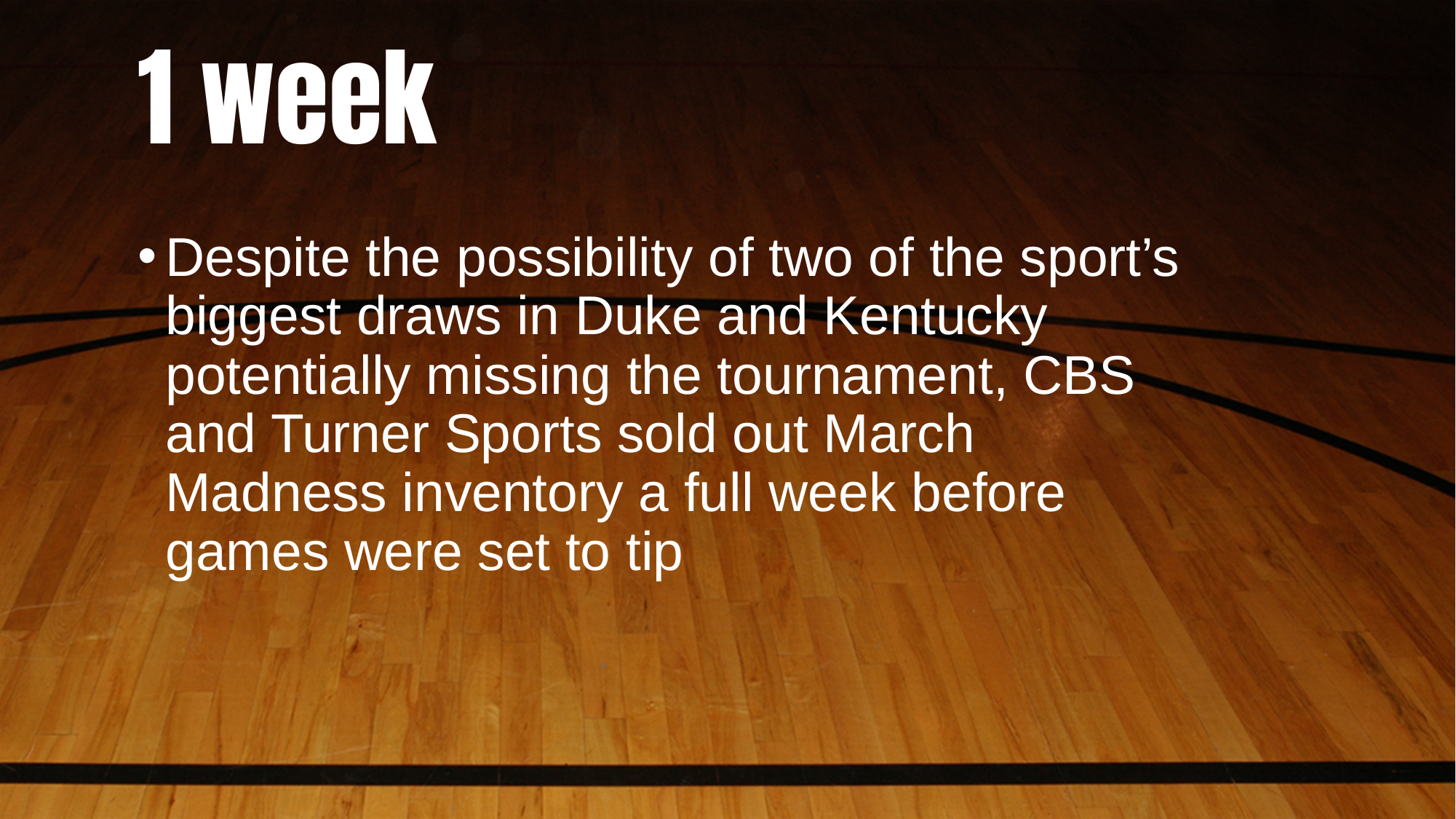

# 1 week
Despite the possibility of two of the sport’s biggest draws in Duke and Kentucky potentially missing the tournament, CBS and Turner Sports sold out March Madness inventory a full week before games were set to tip